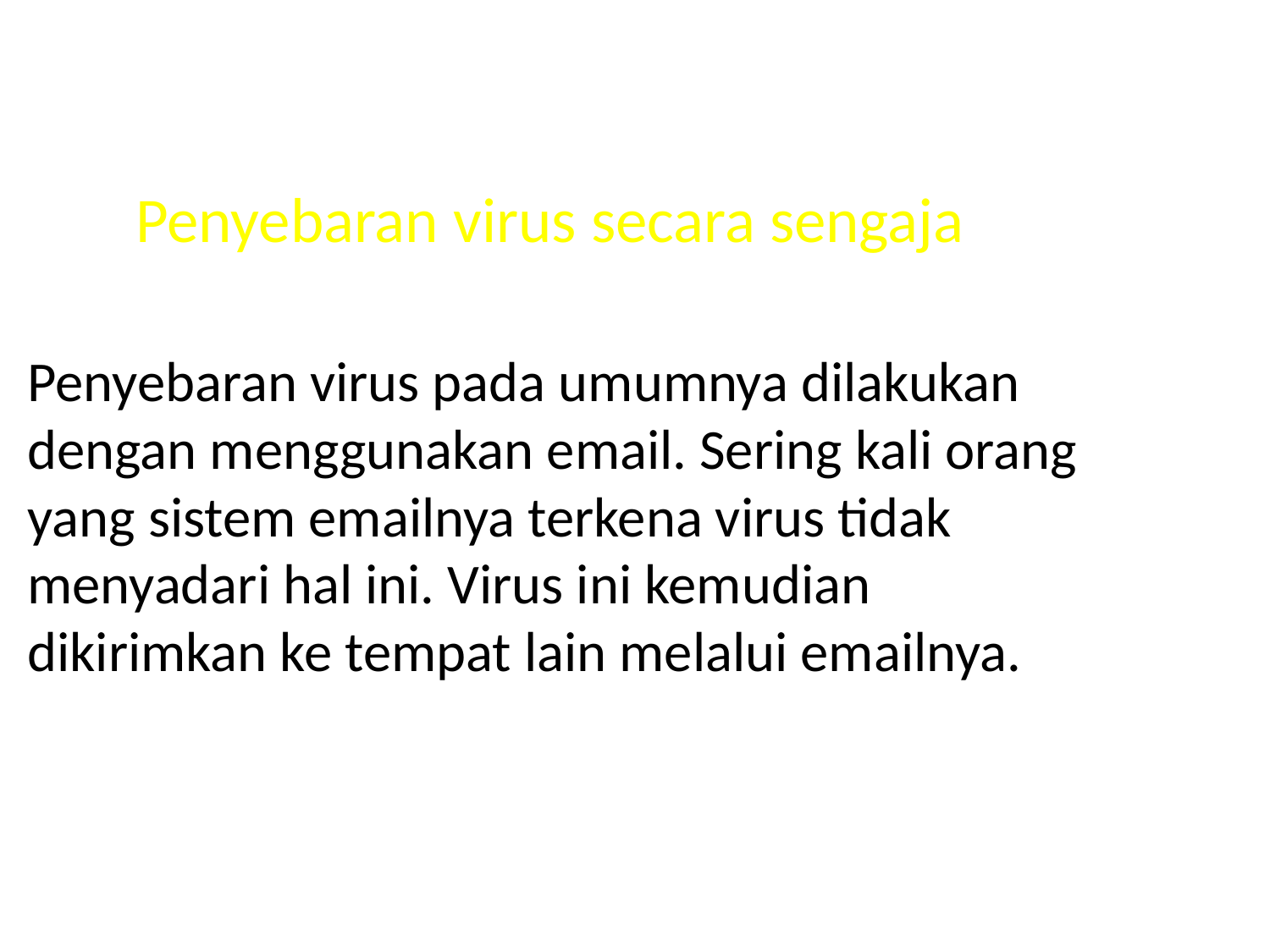

# Penyebaran virus secara sengaja
Penyebaran virus pada umumnya dilakukan dengan menggunakan email. Sering kali orang yang sistem emailnya terkena virus tidak menyadari hal ini. Virus ini kemudian dikirimkan ke tempat lain melalui emailnya.